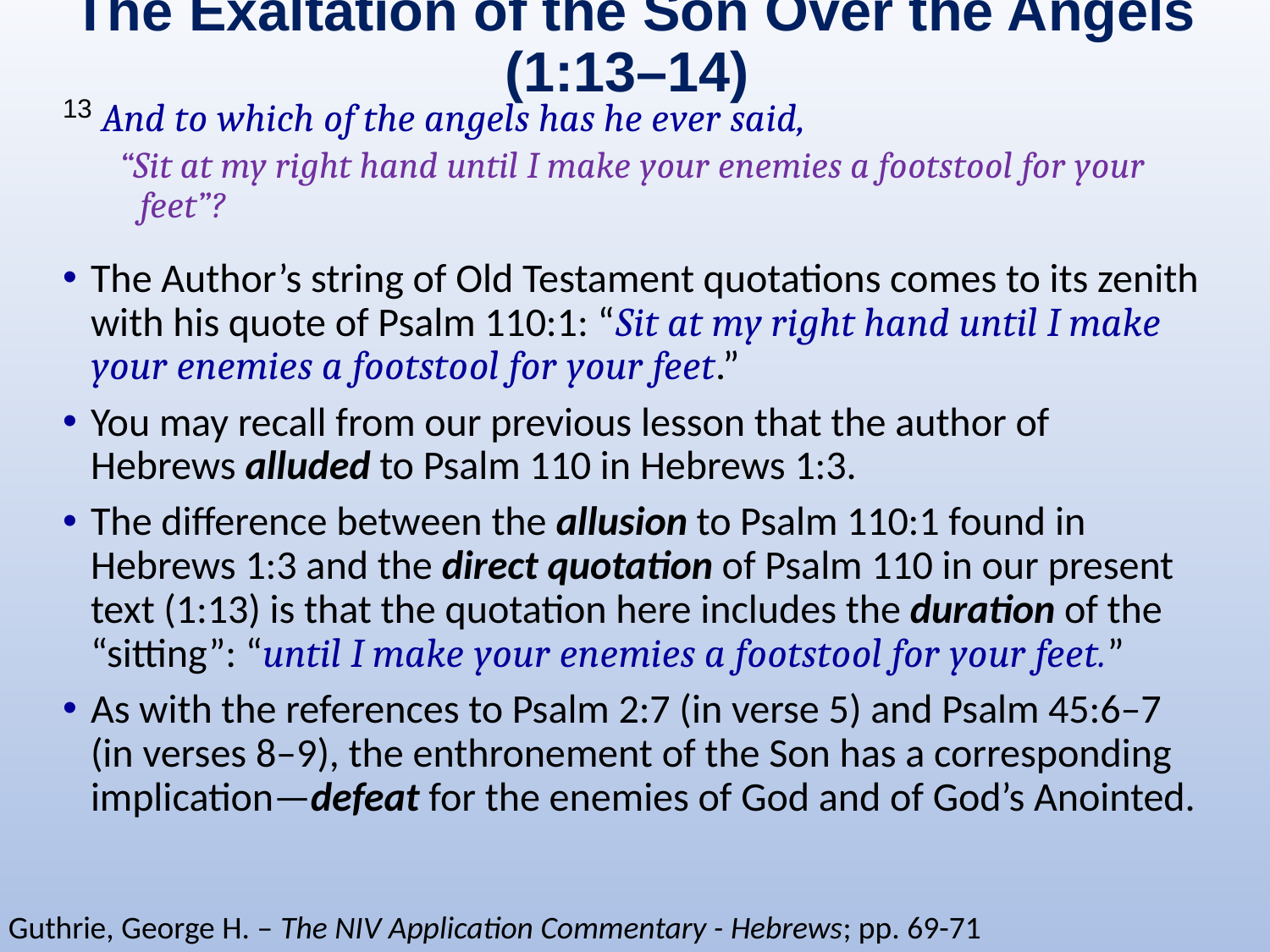

# The Exaltation of the Son Over the Angels (1:13–14)
13 And to which of the angels has he ever said,
“Sit at my right hand until I make your enemies a footstool for your feet”?

The Author’s string of Old Testament quotations comes to its zenith with his quote of Psalm 110:1: “Sit at my right hand until I make your enemies a footstool for your feet.”
You may recall from our previous lesson that the author of Hebrews alluded to Psalm 110 in Hebrews 1:3.
The difference between the allusion to Psalm 110:1 found in Hebrews 1:3 and the direct quotation of Psalm 110 in our present text (1:13) is that the quotation here includes the duration of the “sitting”: “until I make your enemies a footstool for your feet.”
As with the references to Psalm 2:7 (in verse 5) and Psalm 45:6–7 (in verses 8–9), the enthronement of the Son has a corresponding implication—defeat for the enemies of God and of God’s Anointed.
Guthrie, George H. – The NIV Application Commentary - Hebrews; pp. 69-71